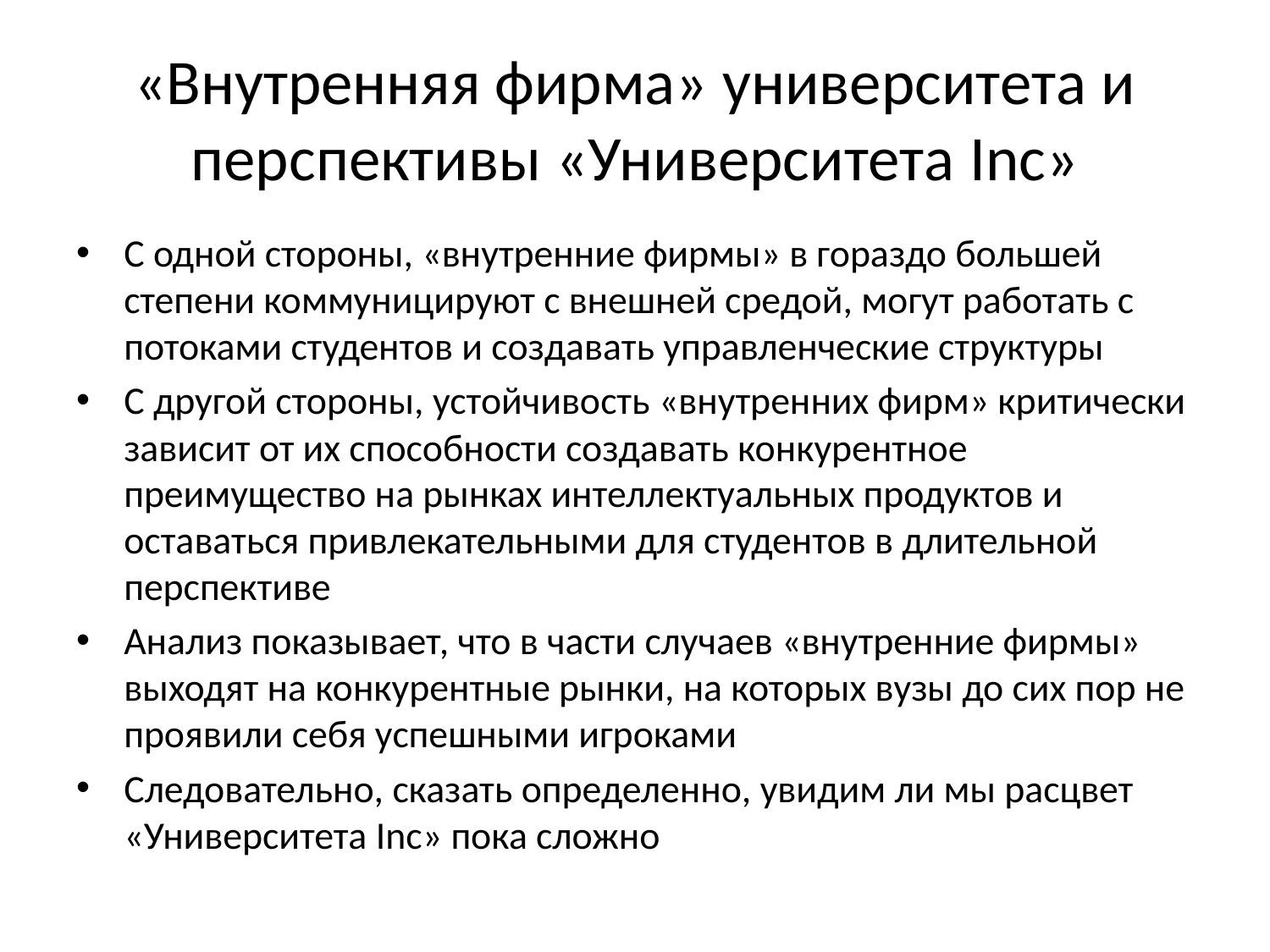

# «Внутренняя фирма» университета и перспективы «Университета Inc»
С одной стороны, «внутренние фирмы» в гораздо большей степени коммуницируют с внешней средой, могут работать с потоками студентов и создавать управленческие структуры
С другой стороны, устойчивость «внутренних фирм» критически зависит от их способности создавать конкурентное преимущество на рынках интеллектуальных продуктов и оставаться привлекательными для студентов в длительной перспективе
Анализ показывает, что в части случаев «внутренние фирмы» выходят на конкурентные рынки, на которых вузы до сих пор не проявили себя успешными игроками
Следовательно, сказать определенно, увидим ли мы расцвет «Университета Inc» пока сложно